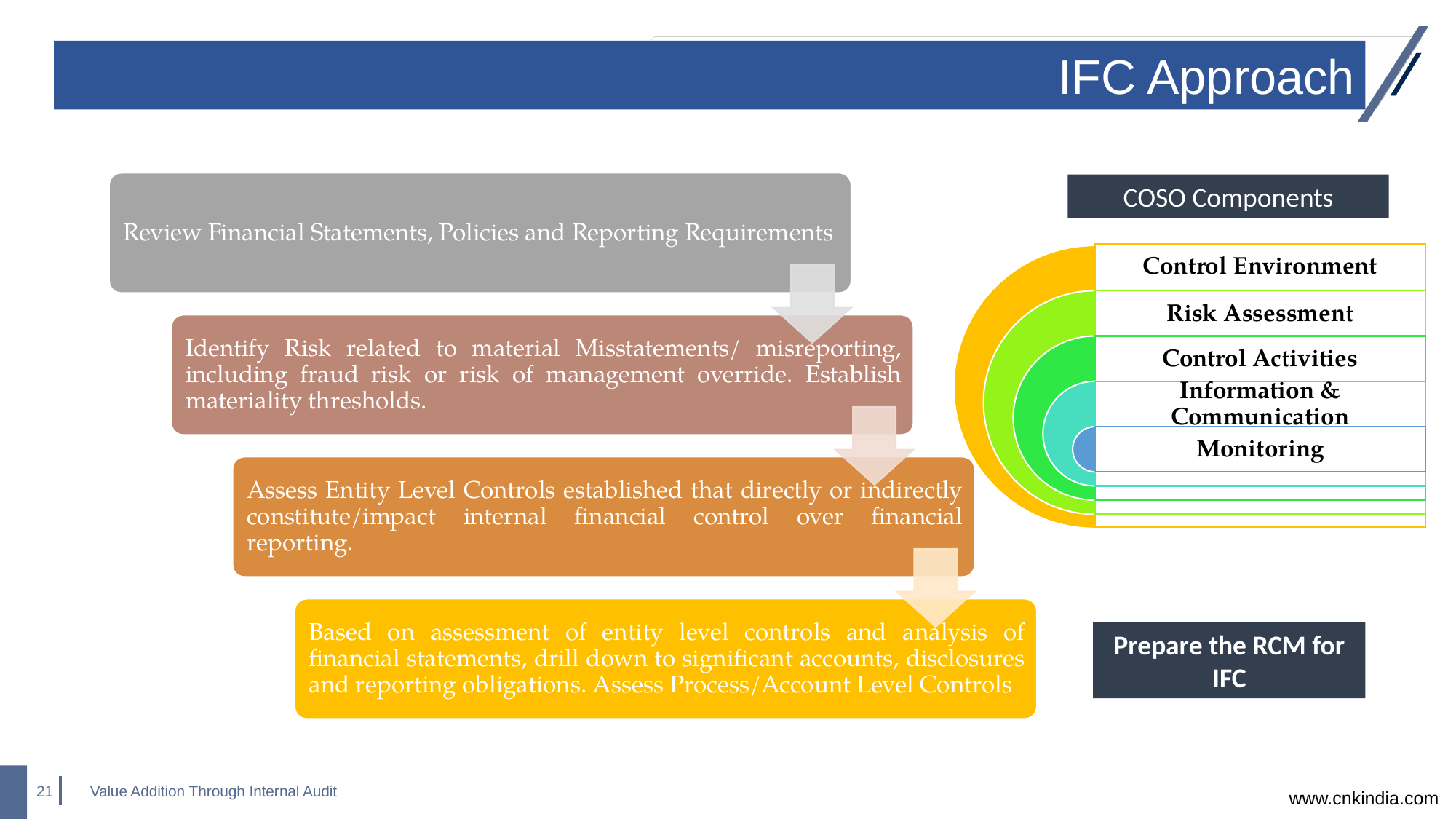

IFC Approach
Control Environment
Risk Assessment
Control Activities
Information & Communication
Monitoring
Review Financial Statements, Policies and Reporting Requirements
Identify Risk related to material Misstatements/ misreporting, including fraud risk or risk of management override. Establish materiality thresholds.
Assess Entity Level Controls established that directly or indirectly constitute/impact internal financial control over financial reporting.
Based on assessment of entity level controls and analysis of financial statements, drill down to significant accounts, disclosures and reporting obligations. Assess Process/Account Level Controls

COSO Components
Prepare the RCM for IFC
Value Addition Through Internal Audit

www.cnkindia.com